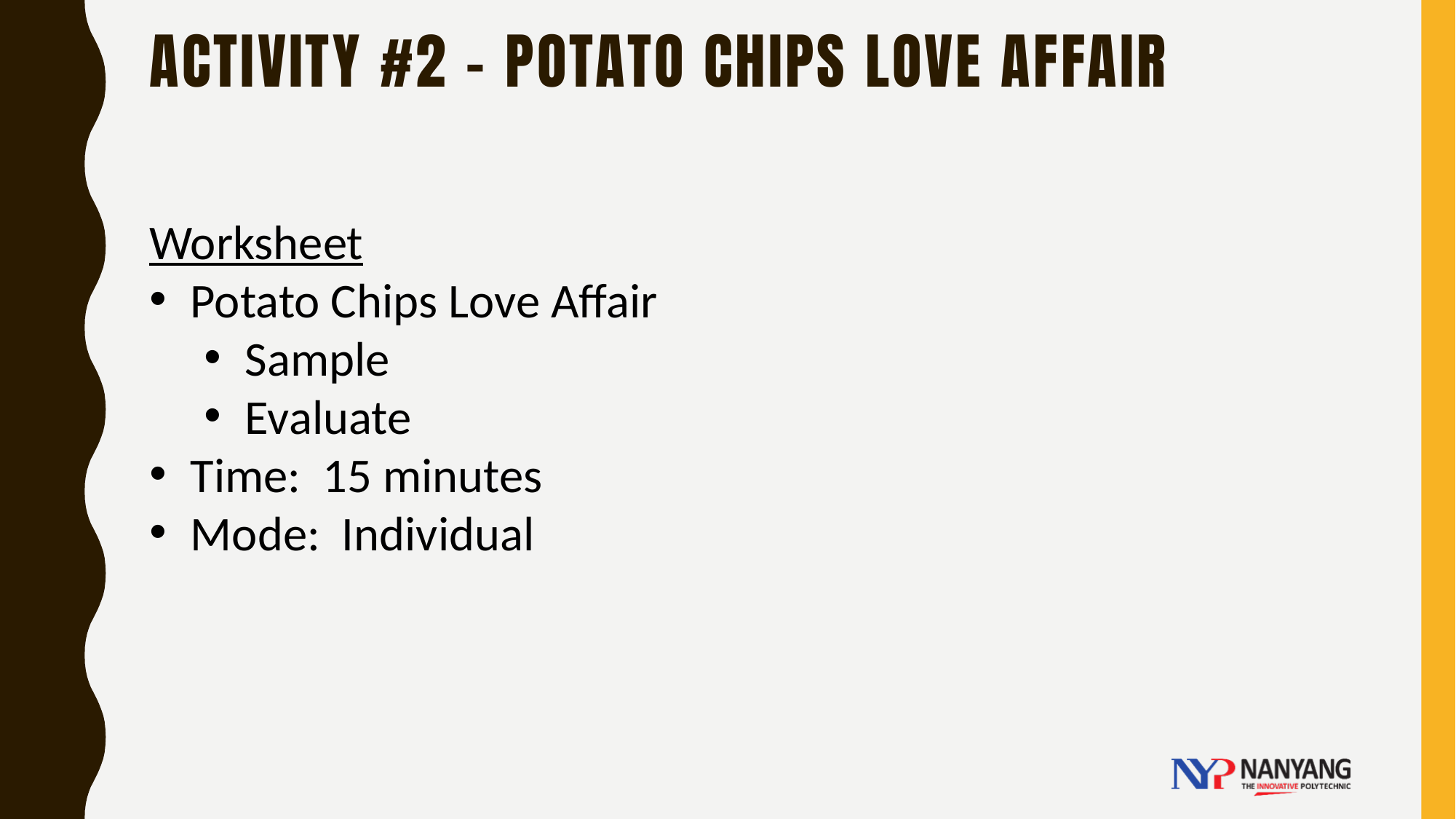

# Activity #2 – Potato chips love affair
Worksheet
Potato Chips Love Affair
Sample
Evaluate
Time:  15 minutes
Mode:  Individual